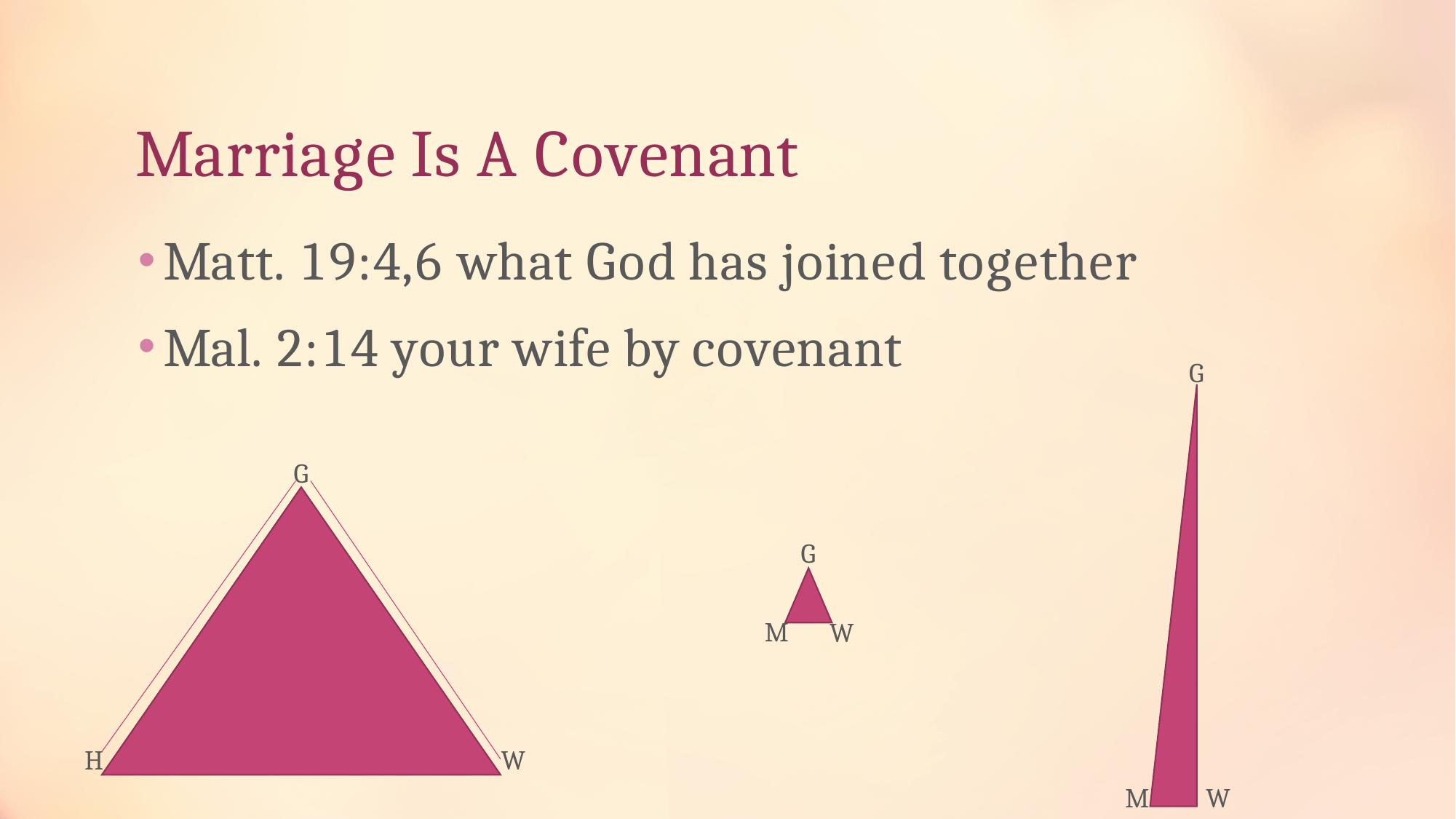

# Marriage Is A Covenant
Matt. 19:4,6 what God has joined together
Mal. 2:14 your wife by covenant
G

G

G

M
W
H
W
M
W